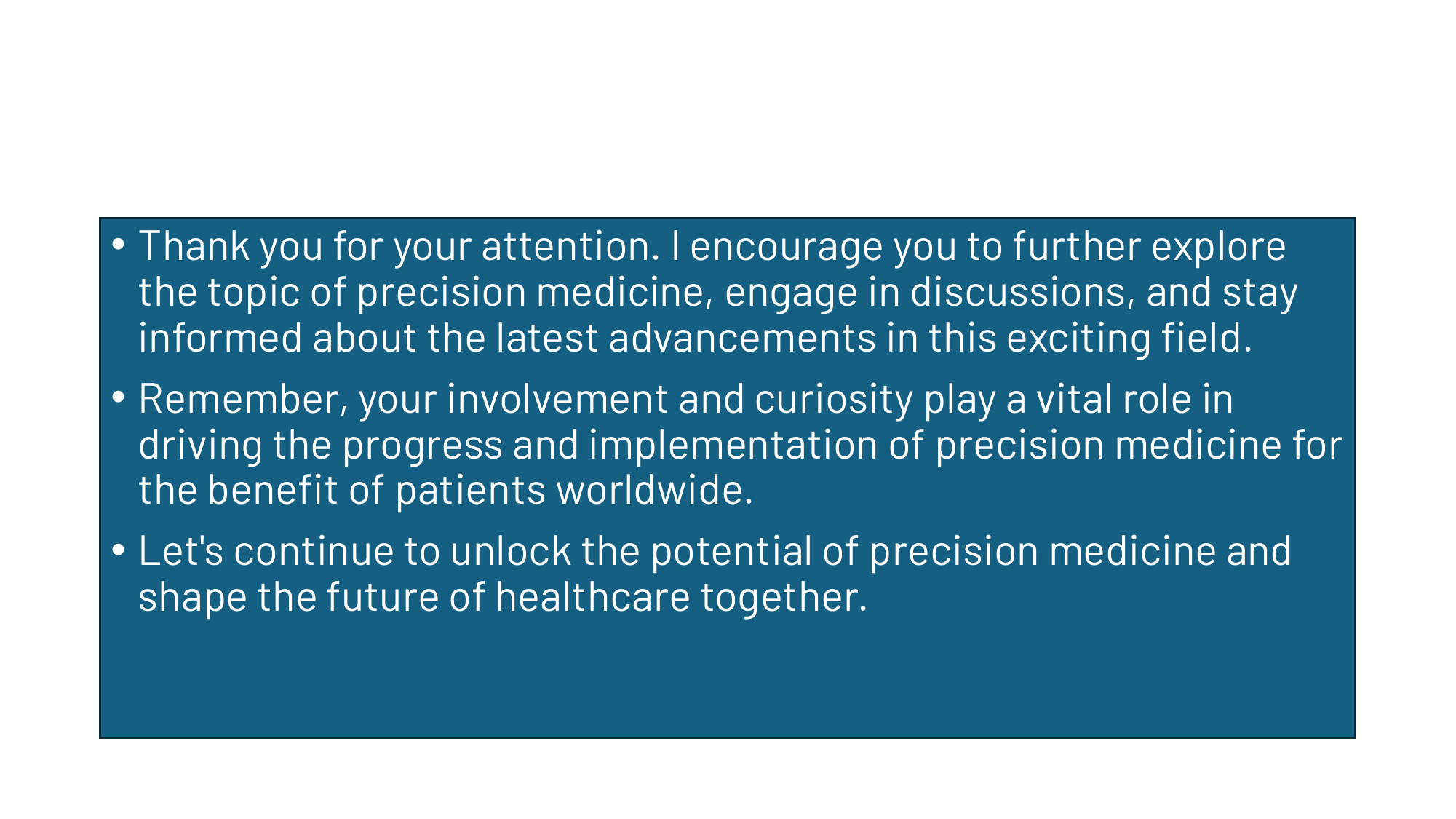

#
Thank you for your attention. I encourage you to further explore the topic of precision medicine, engage in discussions, and stay informed about the latest advancements in this exciting field.
Remember, your involvement and curiosity play a vital role in driving the progress and implementation of precision medicine for the benefit of patients worldwide.
Let's continue to unlock the potential of precision medicine and shape the future of healthcare together.